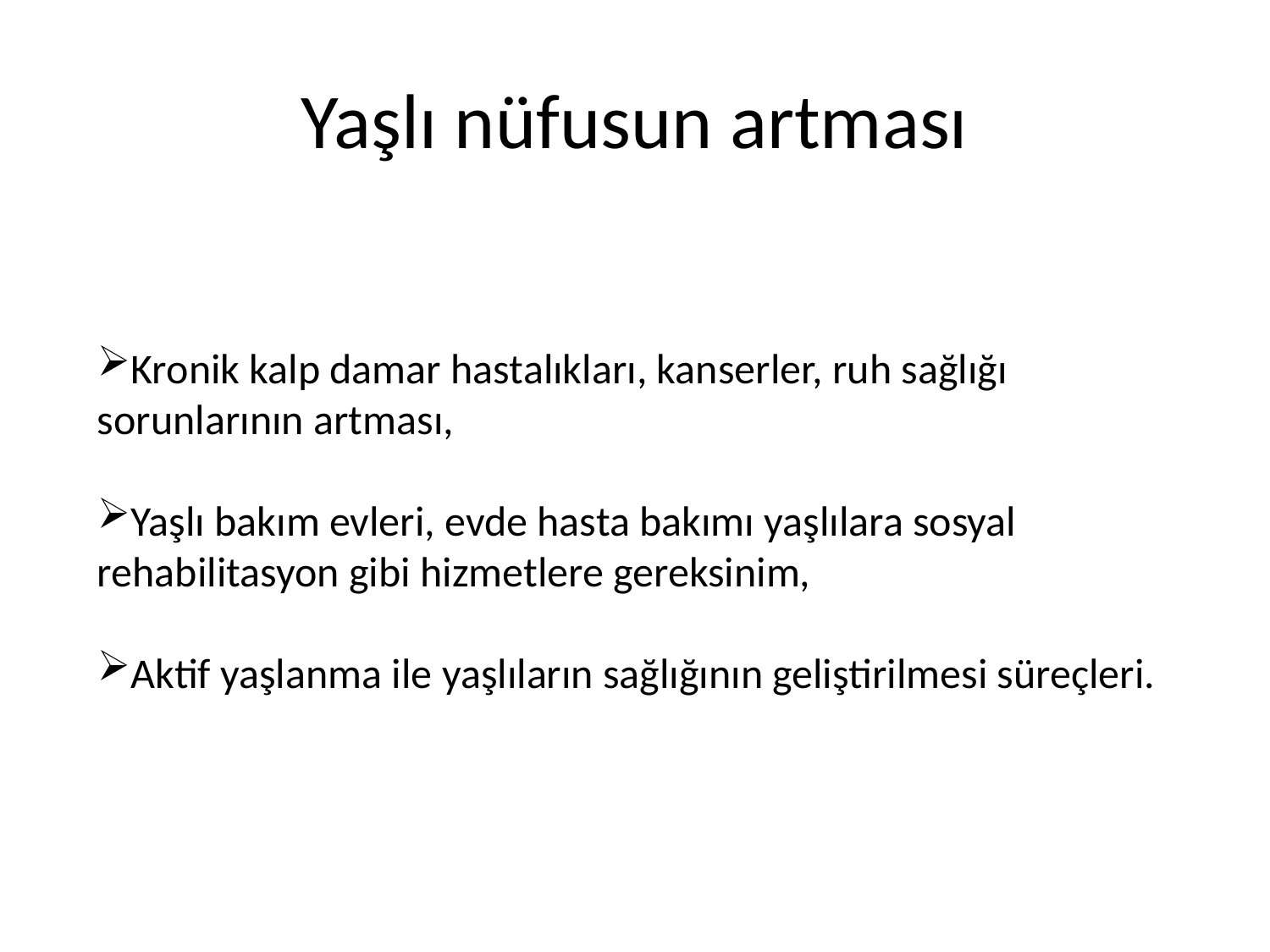

# Yaşlı nüfusun artması
Kronik kalp damar hastalıkları, kanserler, ruh sağlığı sorunlarının artması,

Yaşlı bakım evleri, evde hasta bakımı yaşlılara sosyal rehabilitasyon gibi hizmetlere gereksinim,

Aktif yaşlanma ile yaşlıların sağlığının geliştirilmesi süreçleri.